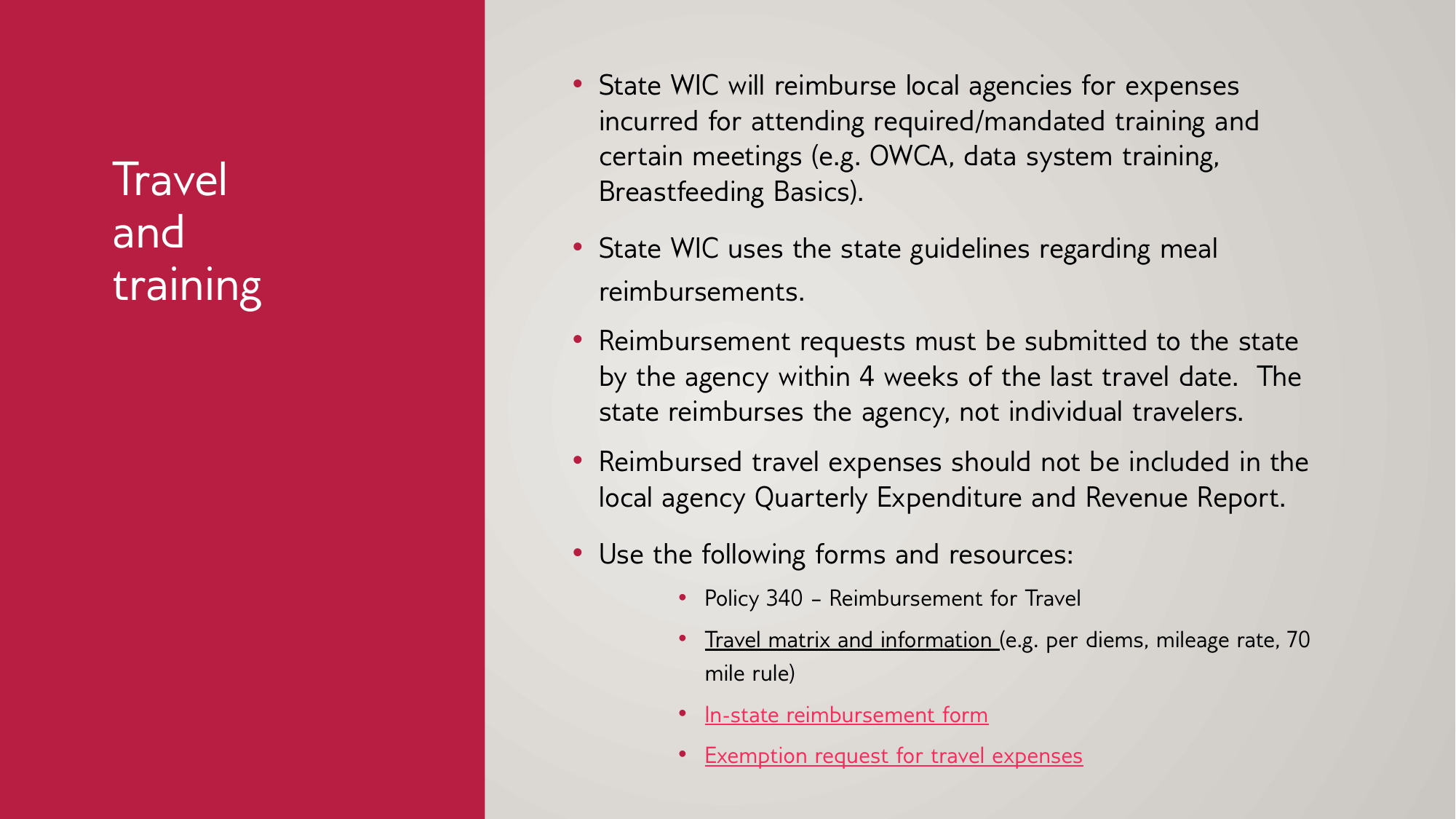

State WIC will reimburse local agencies for expenses incurred for attending required/mandated training and certain meetings (e.g. OWCA, data system training, Breastfeeding Basics).
State WIC uses the state guidelines regarding meal reimbursements.
Reimbursement requests must be submitted to the state by the agency within 4 weeks of the last travel date.  The state reimburses the agency, not individual travelers.
Reimbursed travel expenses should not be included in the local agency Quarterly Expenditure and Revenue Report.
Use the following forms and resources:
Policy 340 – Reimbursement for Travel
Travel matrix and information (e.g. per diems, mileage rate, 70 mile rule)
In-state reimbursement form
Exemption request for travel expenses
# Travel and training